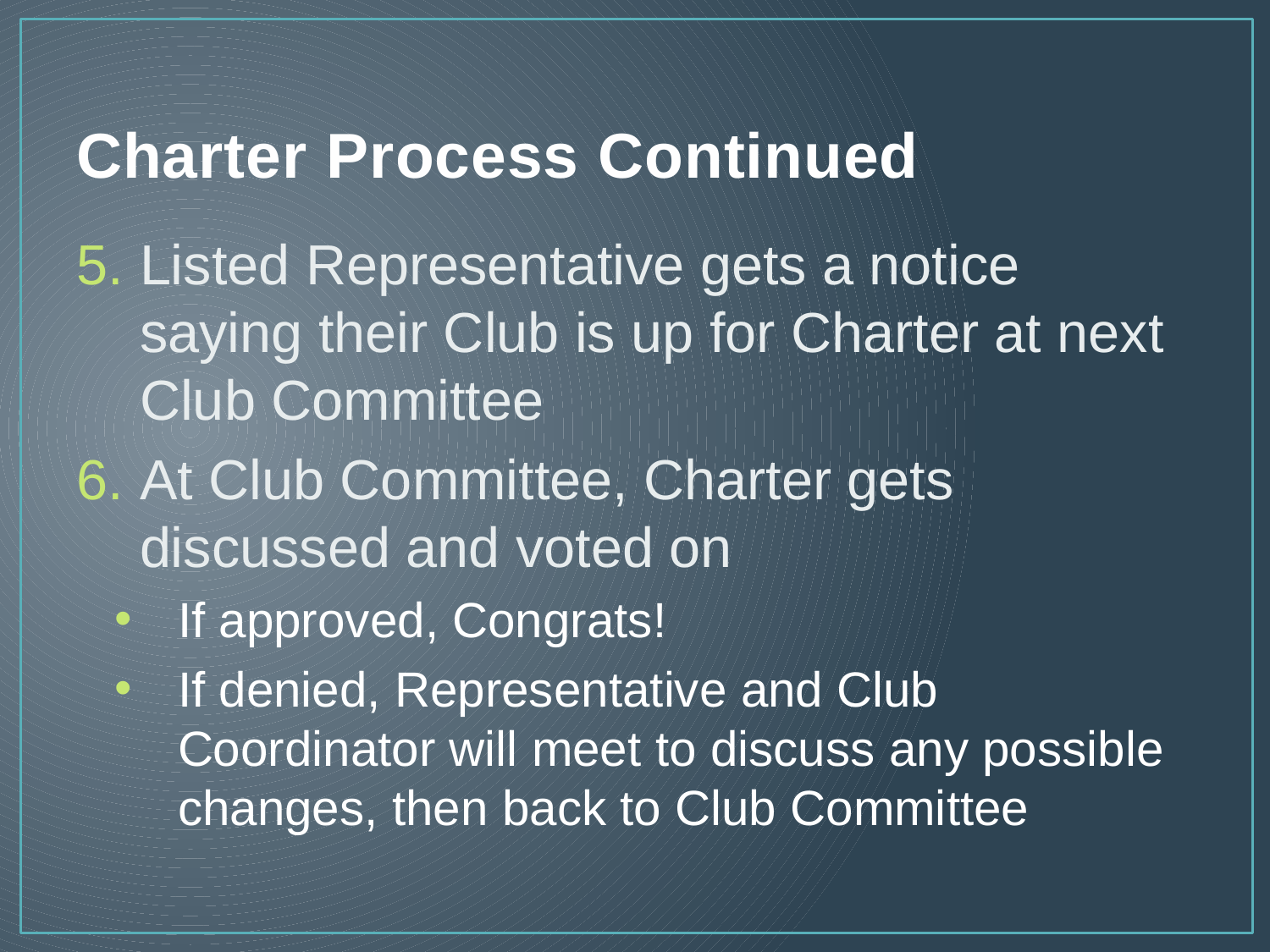

# Charter Process Continued
Listed Representative gets a notice saying their Club is up for Charter at next Club Committee
At Club Committee, Charter gets discussed and voted on
If approved, Congrats!
If denied, Representative and Club Coordinator will meet to discuss any possible changes, then back to Club Committee